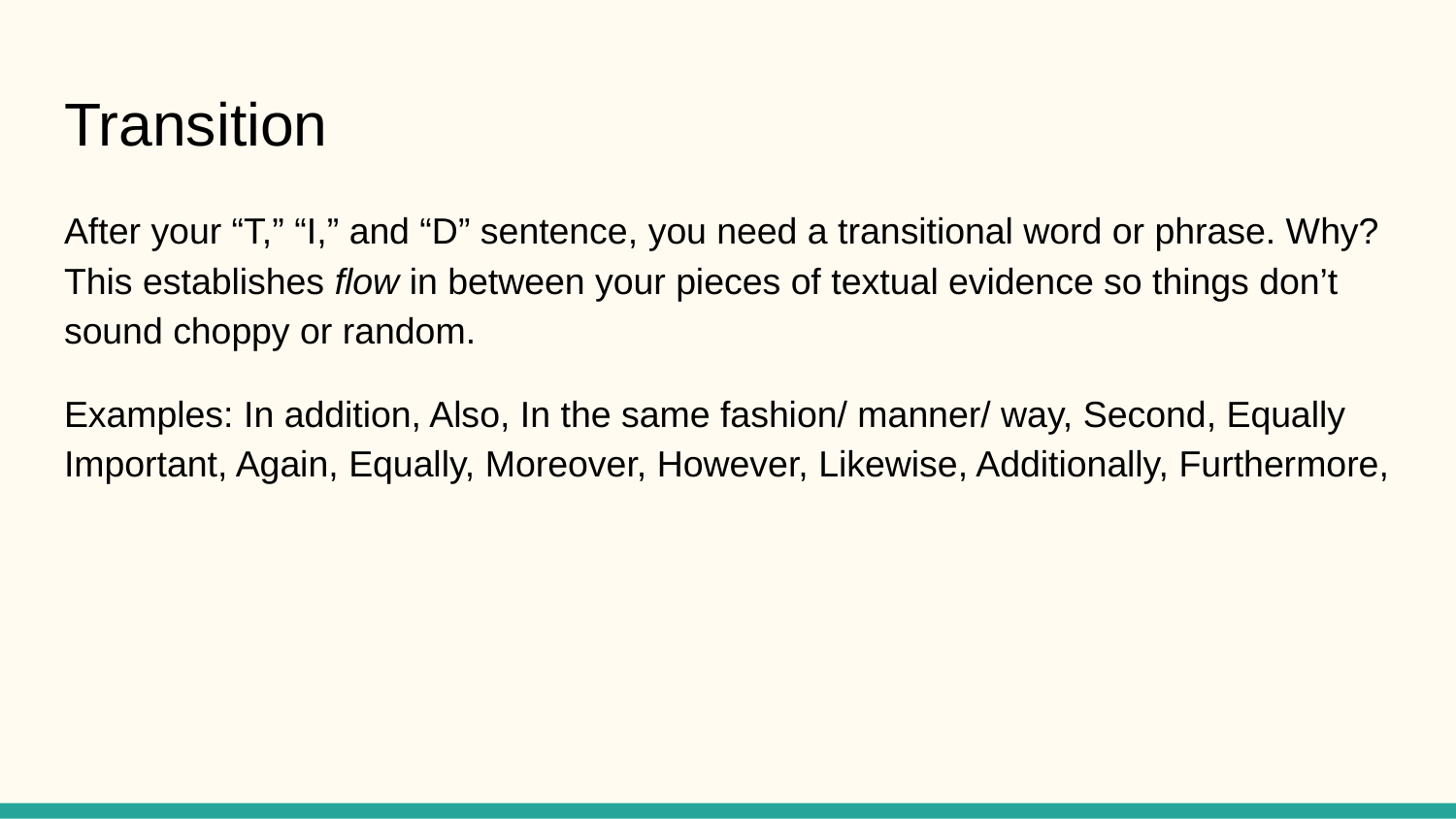

# Transition
After your “T,” “I,” and “D” sentence, you need a transitional word or phrase. Why? This establishes flow in between your pieces of textual evidence so things don’t sound choppy or random.
Examples: In addition, Also, In the same fashion/ manner/ way, Second, Equally Important, Again, Equally, Moreover, However, Likewise, Additionally, Furthermore,